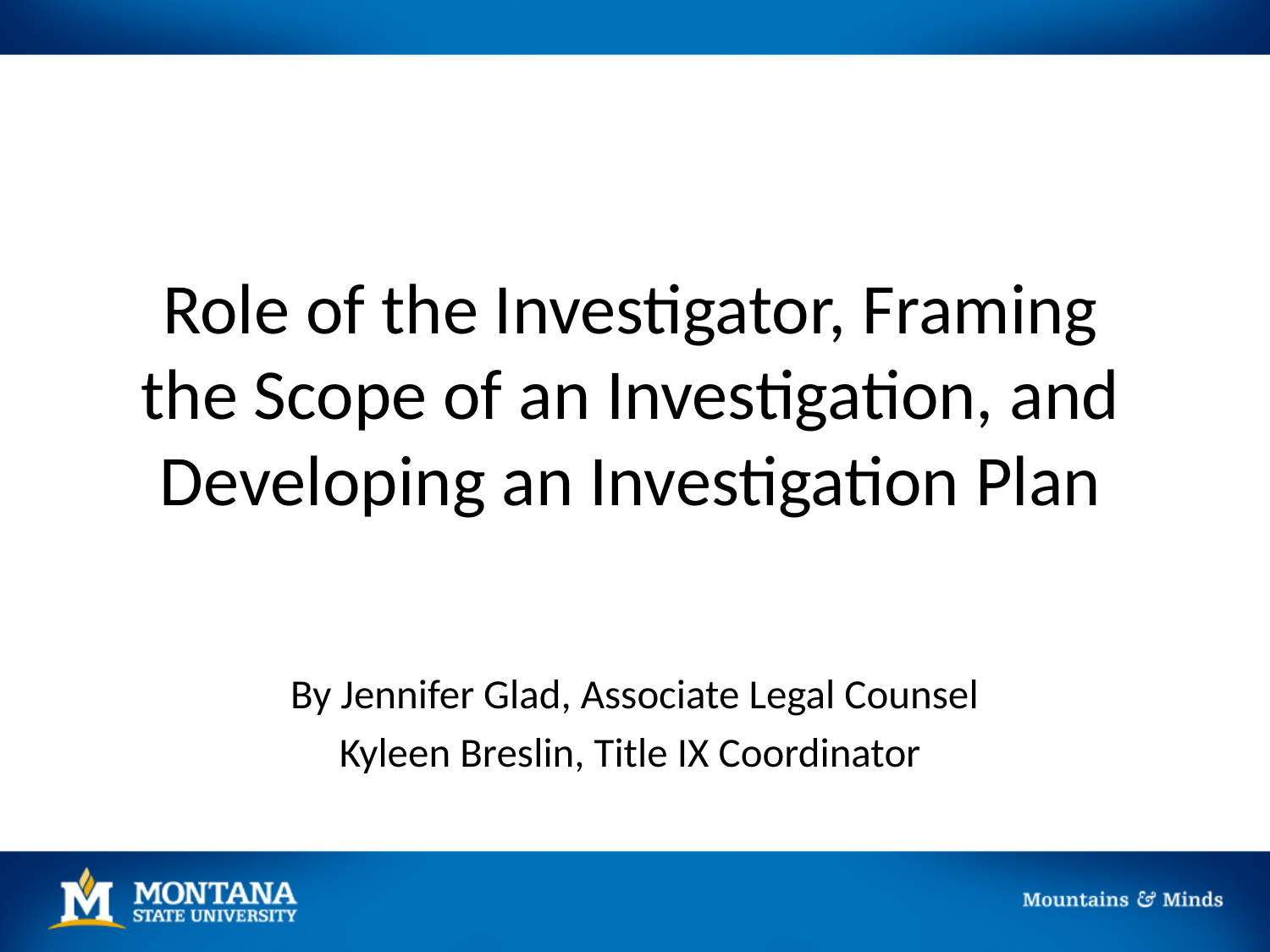

# Role of the Investigator, Framing the Scope of an Investigation, and Developing an Investigation Plan
By Jennifer Glad, Associate Legal Counsel
Kyleen Breslin, Title IX Coordinator